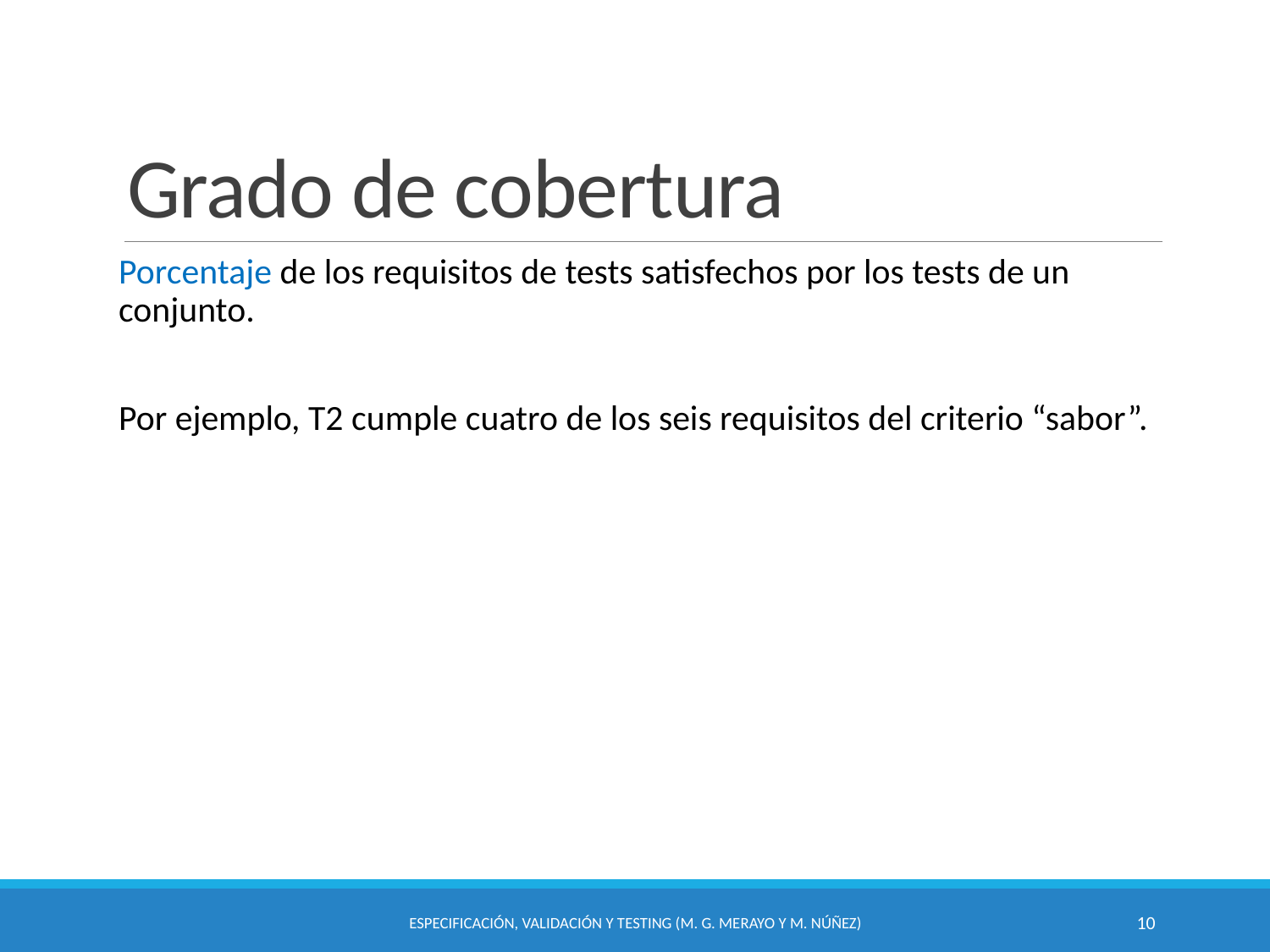

# Grado de cobertura
Porcentaje de los requisitos de tests satisfechos por los tests de un conjunto.
Por ejemplo, T2 cumple cuatro de los seis requisitos del criterio “sabor”.
Especificación, Validación y Testing (M. G. Merayo y M. Núñez)
10